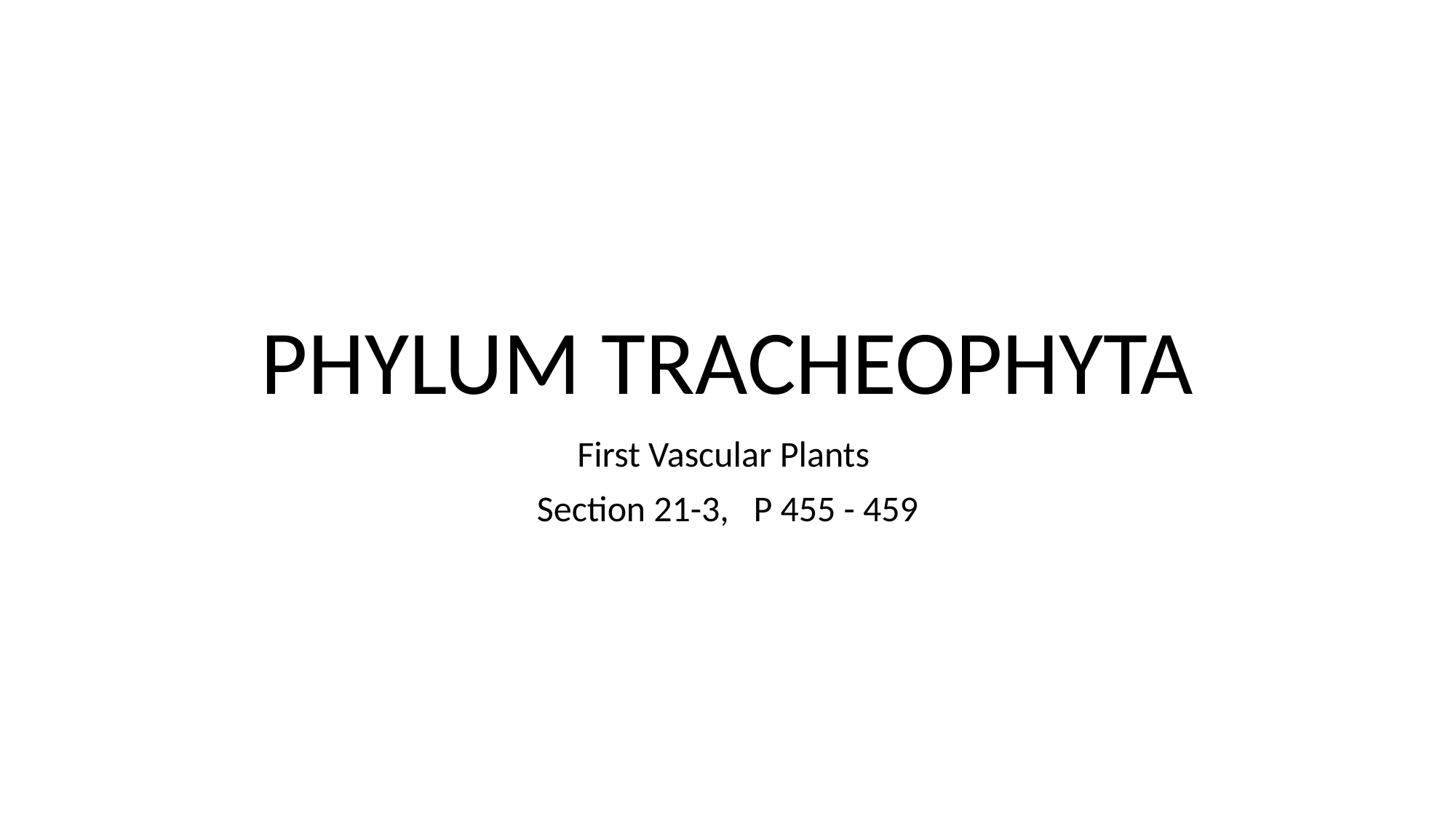

# PHYLUM TRACHEOPHYTA
First Vascular Plants
Section 21-3,   P 455 - 459